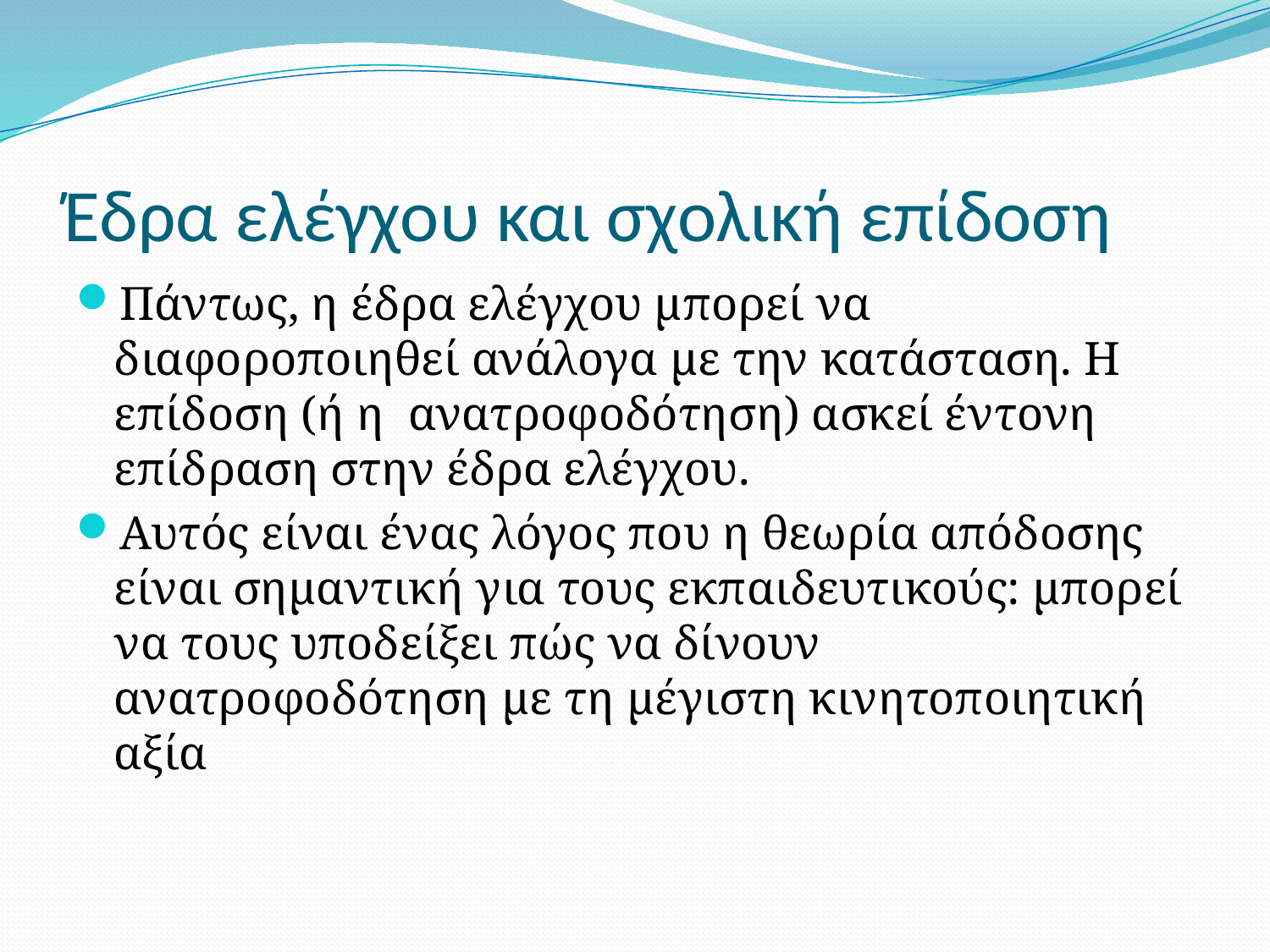

# Έδρα ελέγχου και σχολική επίδοση
Πάντως, η έδρα ελέγχου μπορεί να διαφοροποιηθεί ανάλογα με την κατάσταση. Η επίδοση (ή η  ανατροφοδότηση) ασκεί έντονη επίδραση στην έδρα ελέγχου.
Αυτός είναι ένας λόγος που η θεωρία απόδοσης είναι σημαντική για τους εκπαιδευτικούς: μπορεί να τους υποδείξει πώς να δίνουν ανατροφοδότηση με τη μέγιστη κινητοποιητική αξία